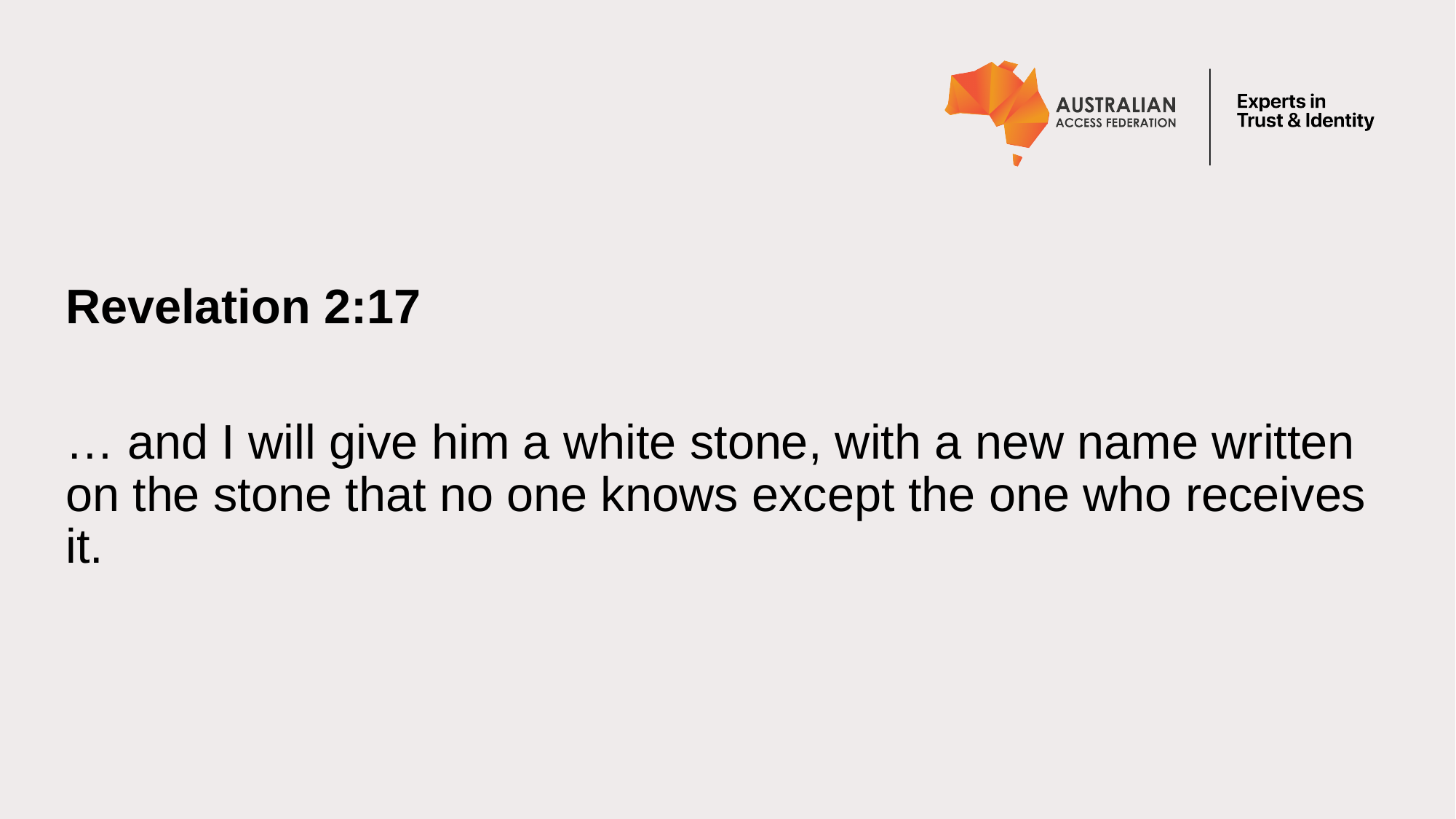

#

Revelation 2:17

… and I will give him a white stone, with a new name written on the stone that no one knows except the one who receives it.